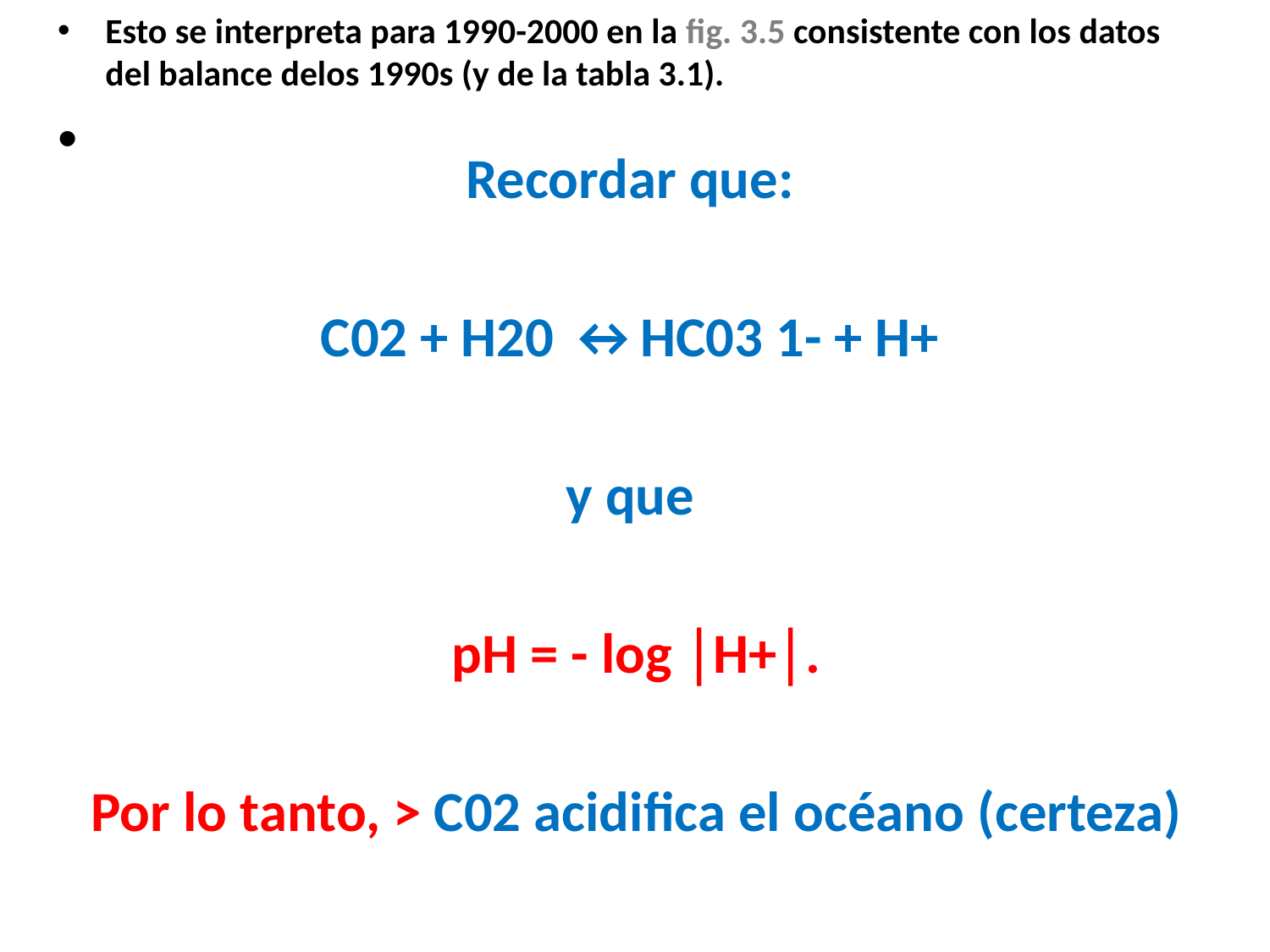

Esto se interpreta para 1990-2000 en la fig. 3.5 consistente con los datos del balance delos 1990s (y de la tabla 3.1).

Recordar que:

C02 + H20 ↔HC03 1- + H+

y que

pH = - log │H+│.

Por lo tanto, > C02 acidifica el océano (certeza)